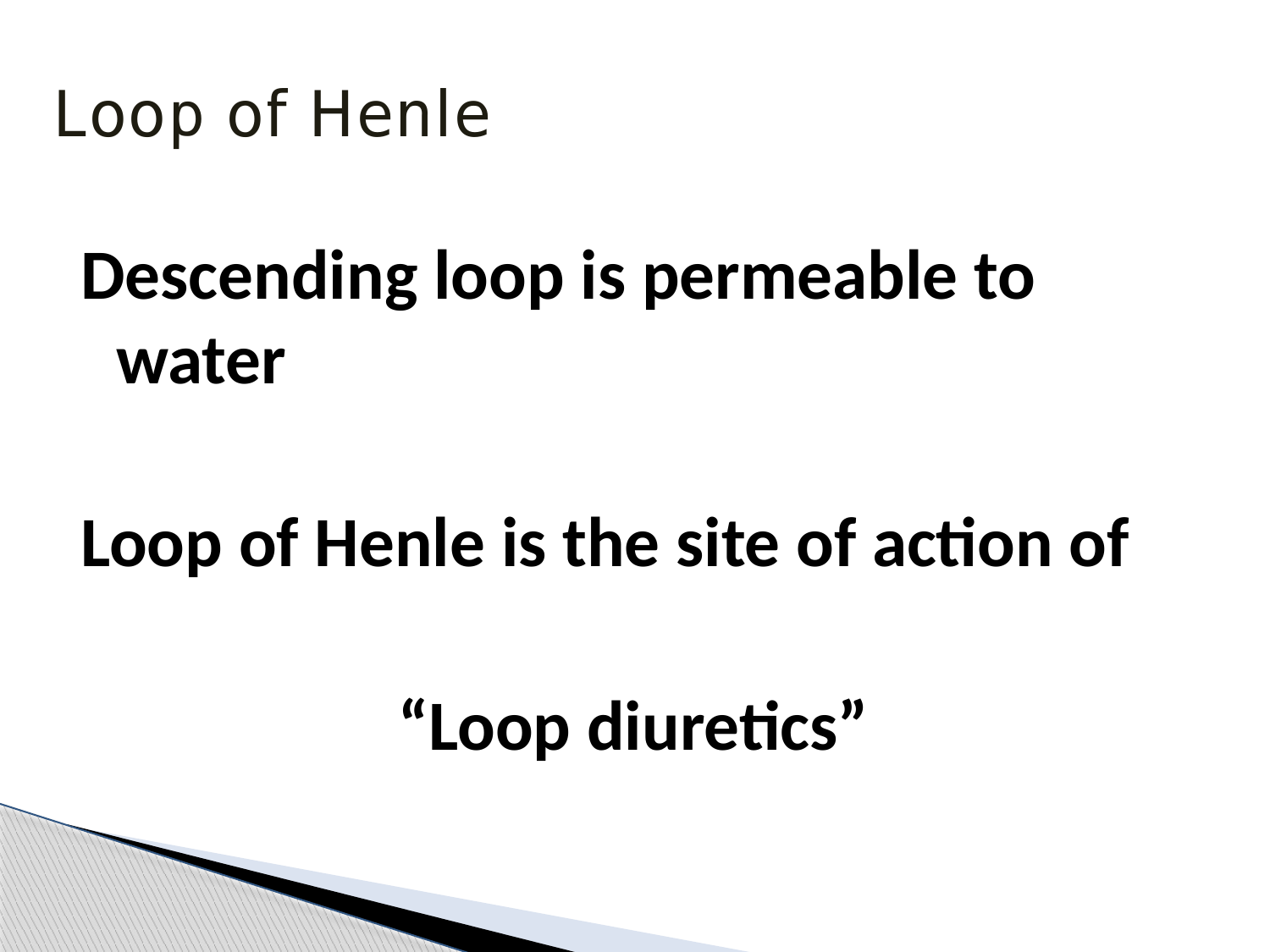

# Loop of Henle
Descending loop is permeable to water

Loop of Henle is the site of action of

                    “Loop diuretics”